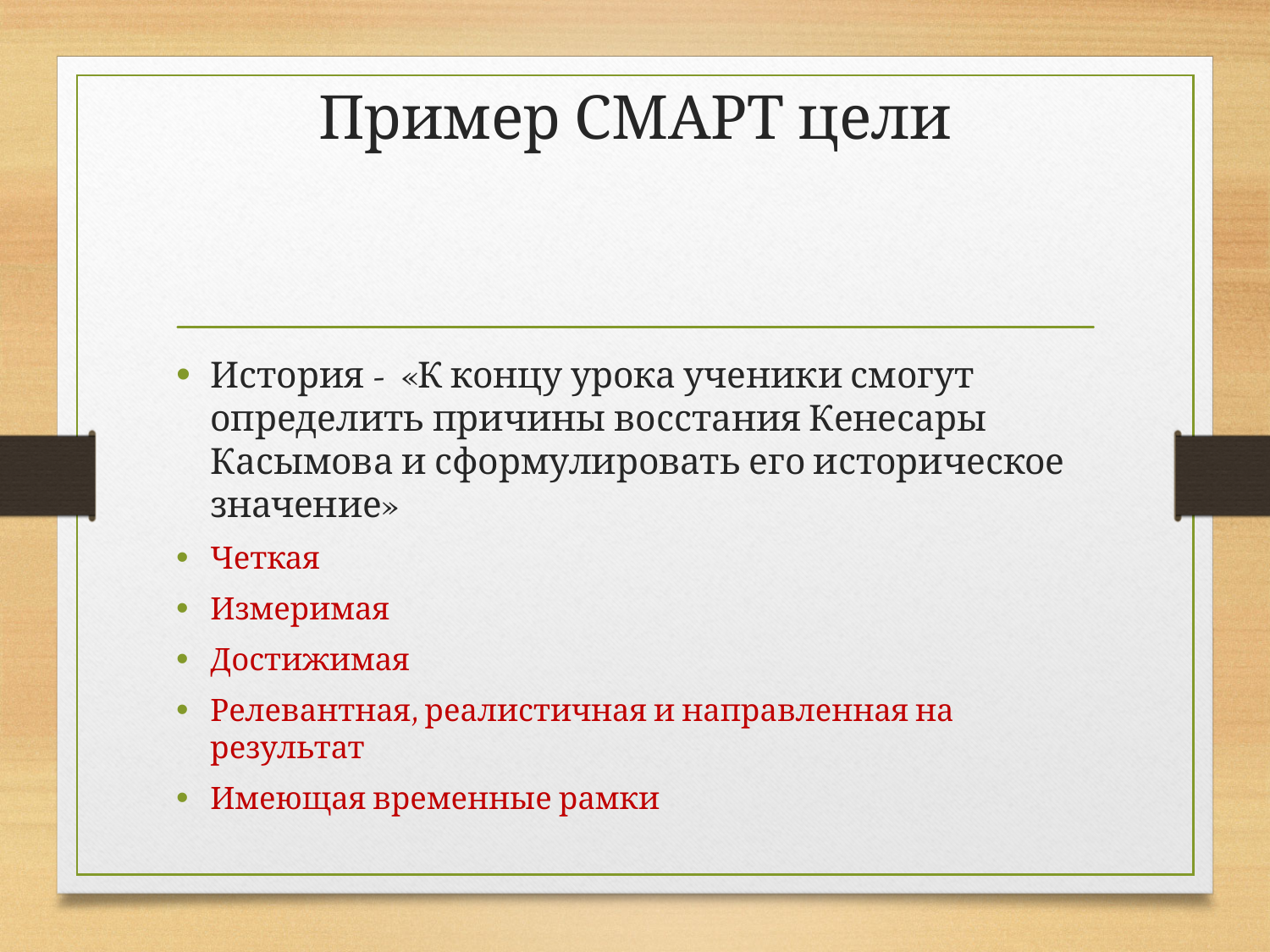

# Пример СМАРТ цели
История -  «К концу урока ученики смогут определить причины восстания Кенесары Касымова и сформулировать его историческое значение»
Четкая
Измеримая
Достижимая
Релевантная, реалистичная и направленная на результат
Имеющая временные рамки